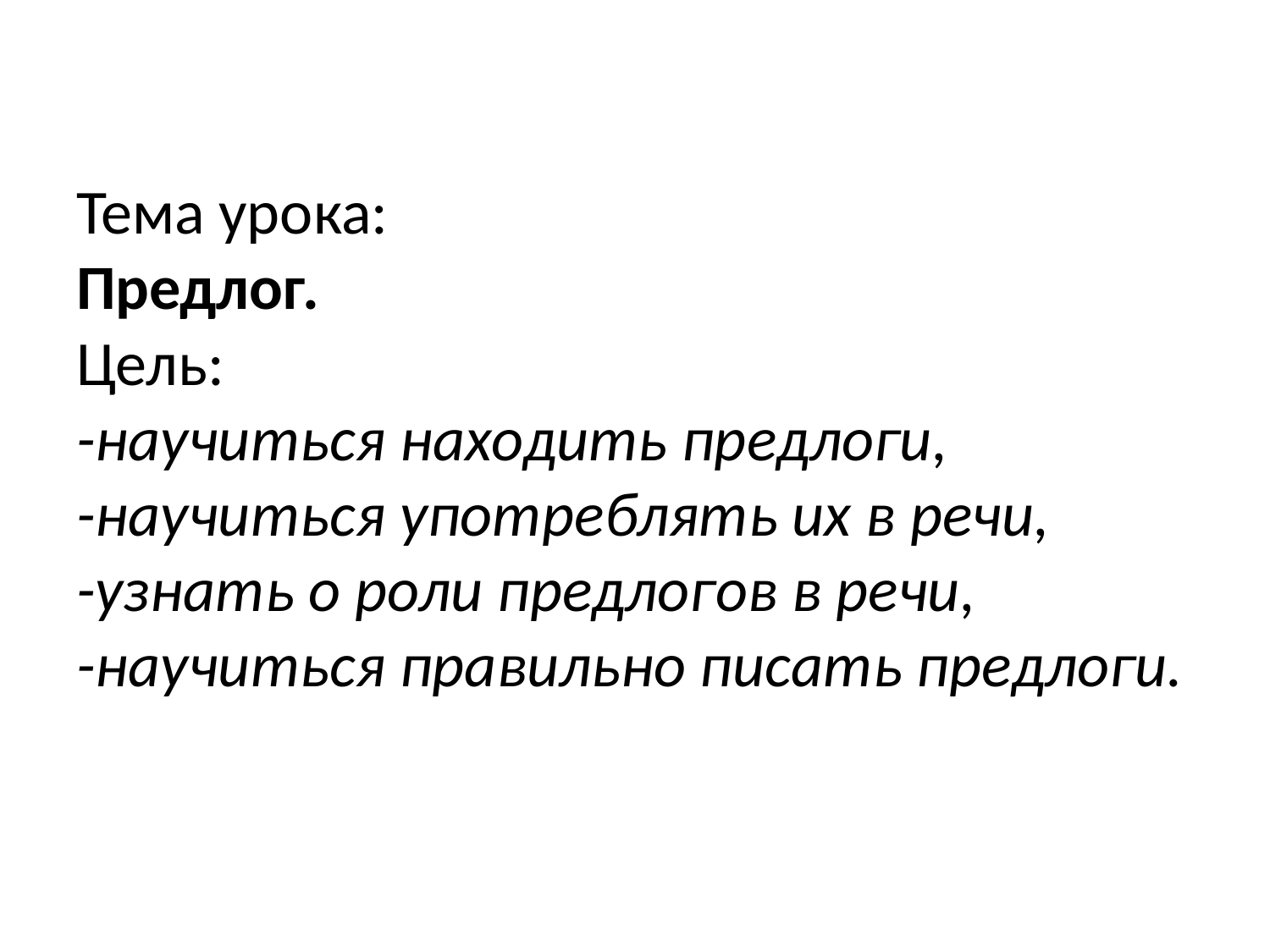

# Тема урока: Предлог. Цель: -научиться находить предлоги, -научиться употреблять их в речи, -узнать о роли предлогов в речи, -научиться правильно писать предлоги.